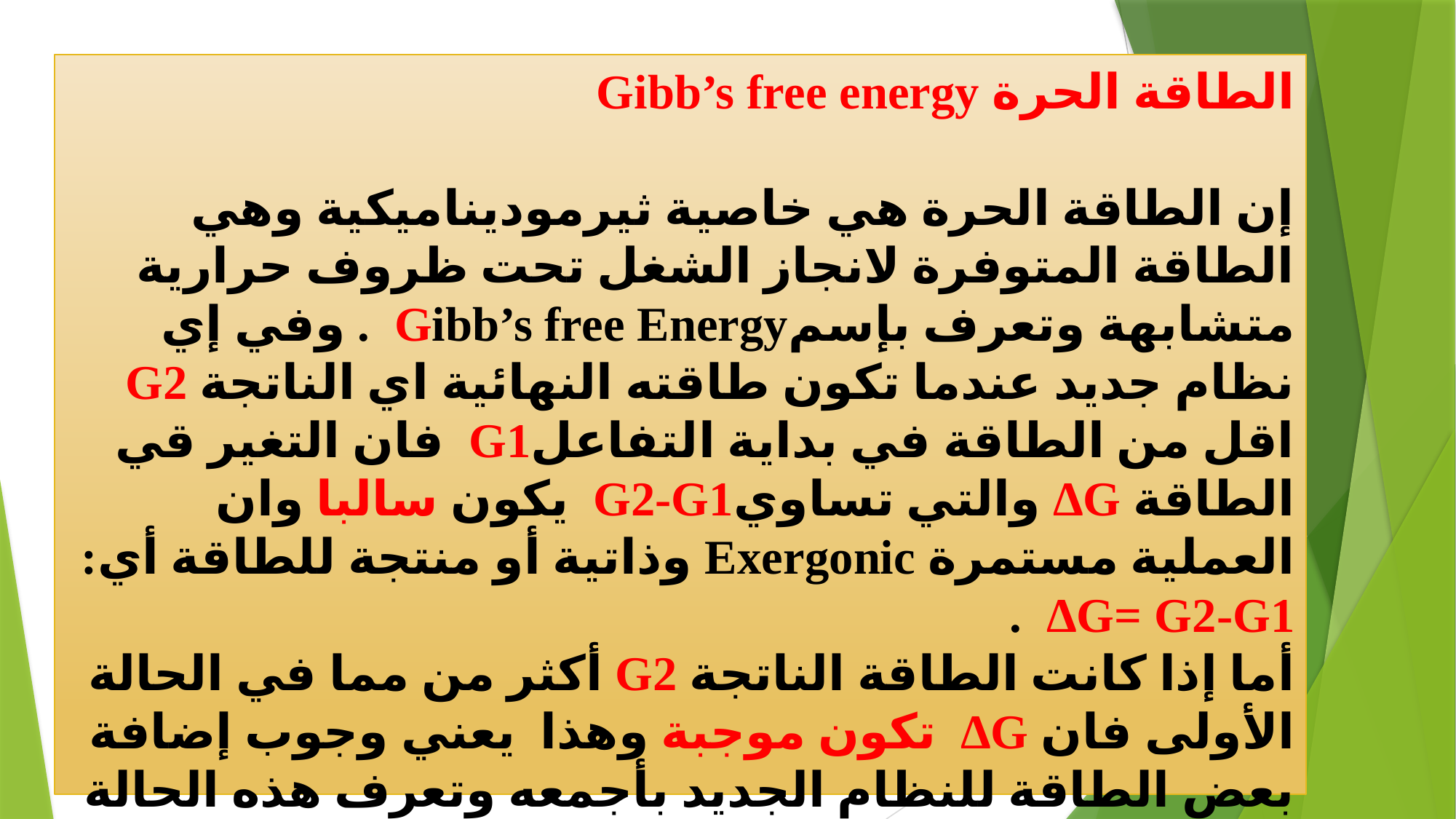

# الطاقة الحرة Gibb’s free energy إن الطاقة الحرة هي خاصية ثيرموديناميكية وهي الطاقة المتوفرة لانجاز الشغل تحت ظروف حرارية متشابهة وتعرف بإسمGibb’s free Energy  . وفي إي نظام جديد عندما تكون طاقته النهائية اي الناتجة G2 اقل من الطاقة في بداية التفاعلG1  فان التغير قي الطاقة ΔG والتي تساويG2-G1  يكون سالبا وان العملية مستمرة Exergonic وذاتية أو منتجة للطاقة أي: ΔG= G2-G1  . أما إذا كانت الطاقة الناتجة G2 أكثر من مما في الحالة الأولى فان ΔG  تكون موجبة وهذا  يعني وجوب إضافة بعض الطاقة للنظام الجديد بأجمعه وتعرف هذه الحالة  Endergonic إما إذا كانت   ΔG تساوي صفر فهي حالة التوازن وهو ما يحصل عند ثبوت درجة الحرارة.